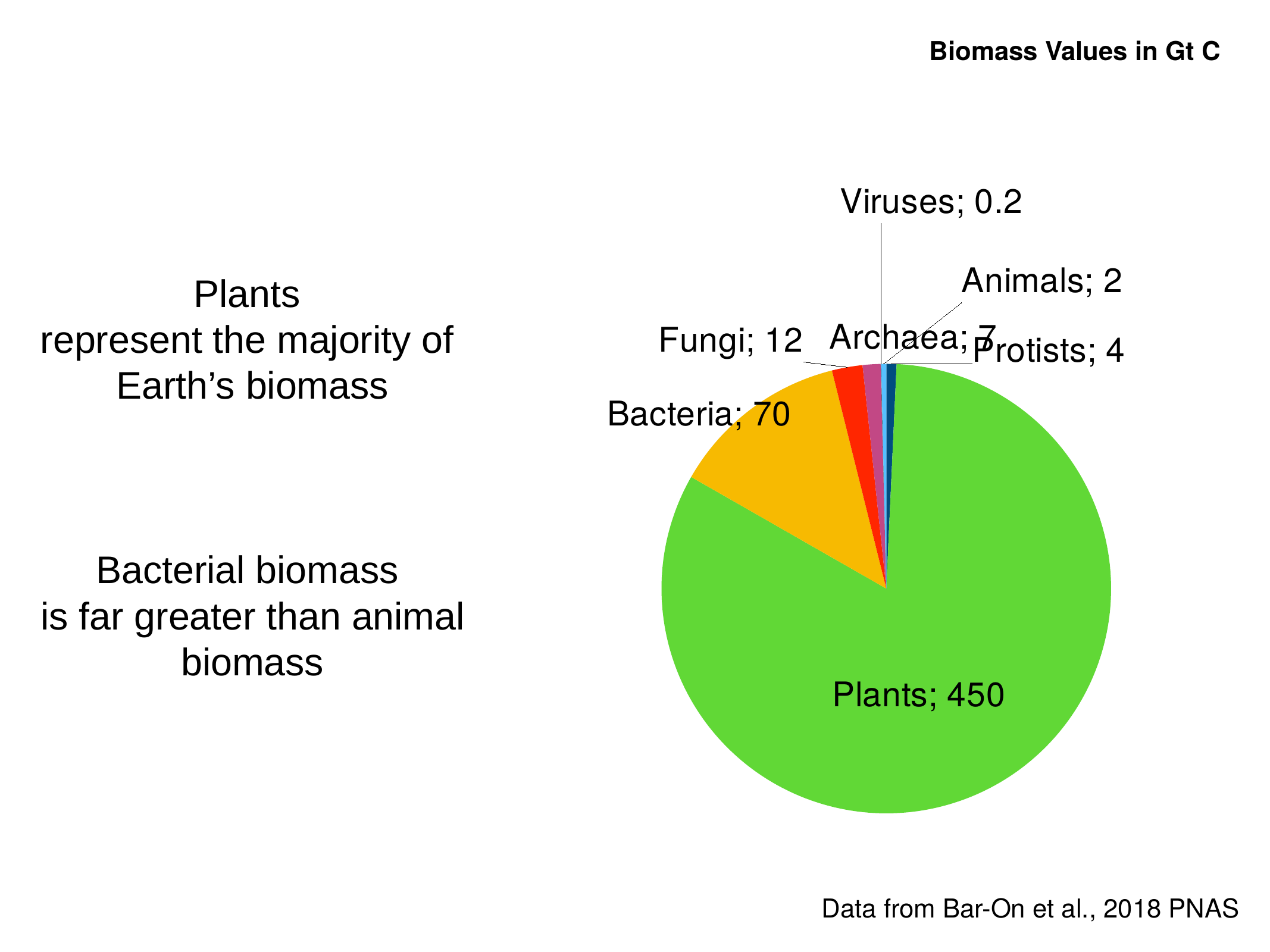

### Chart

| Category | Gt C |
|---|---|
| Protists | 4.0 |
| Plants | 450.0 |
| Bacteria | 70.0 |
| Fungi | 12.0 |
| Archaea | 7.0 |
| Viruses | 0.2 |
| Animals | 2.0 |
Biomass Values in Gt C
Plants
represent the majority of
Earth’s biomass

Bacterial biomass
is far greater than animal biomass
Data from Bar-On et al., 2018 PNAS